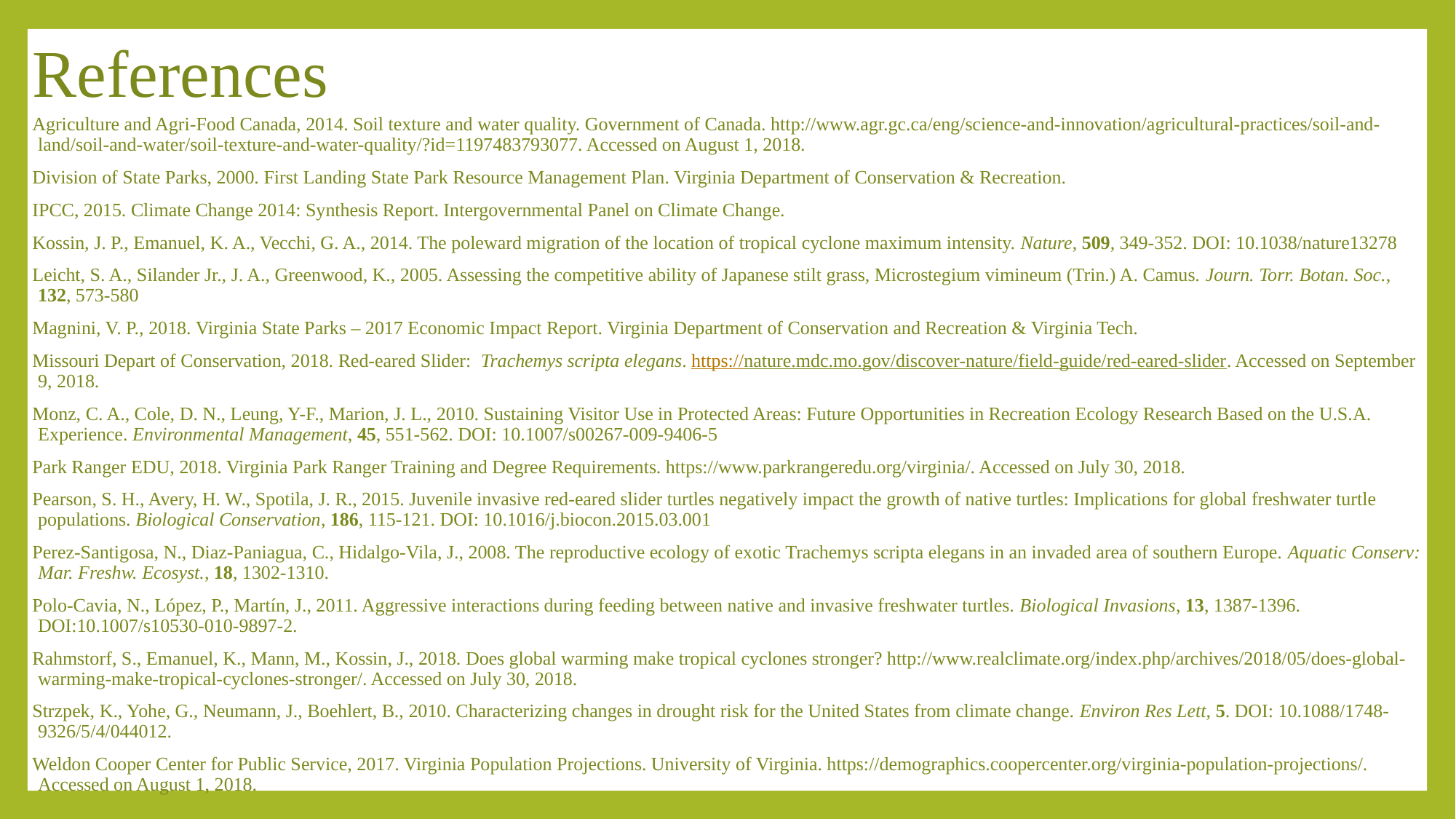

# References
Agriculture and Agri-Food Canada, 2014. Soil texture and water quality. Government of Canada. http://www.agr.gc.ca/eng/science-and-innovation/agricultural-practices/soil-and-land/soil-and-water/soil-texture-and-water-quality/?id=1197483793077. Accessed on August 1, 2018.
Division of State Parks, 2000. First Landing State Park Resource Management Plan. Virginia Department of Conservation & Recreation.
IPCC, 2015. Climate Change 2014: Synthesis Report. Intergovernmental Panel on Climate Change.
Kossin, J. P., Emanuel, K. A., Vecchi, G. A., 2014. The poleward migration of the location of tropical cyclone maximum intensity. Nature, 509, 349-352. DOI: 10.1038/nature13278
Leicht, S. A., Silander Jr., J. A., Greenwood, K., 2005. Assessing the competitive ability of Japanese stilt grass, Microstegium vimineum (Trin.) A. Camus. Journ. Torr. Botan. Soc., 132, 573-580
Magnini, V. P., 2018. Virginia State Parks – 2017 Economic Impact Report. Virginia Department of Conservation and Recreation & Virginia Tech.
Missouri Depart of Conservation, 2018. Red-eared Slider:  Trachemys scripta elegans. https://nature.mdc.mo.gov/discover-nature/field-guide/red-eared-slider. Accessed on September 9, 2018.
Monz, C. A., Cole, D. N., Leung, Y-F., Marion, J. L., 2010. Sustaining Visitor Use in Protected Areas: Future Opportunities in Recreation Ecology Research Based on the U.S.A. Experience. Environmental Management, 45, 551-562. DOI: 10.1007/s00267-009-9406-5
Park Ranger EDU, 2018. Virginia Park Ranger Training and Degree Requirements. https://www.parkrangeredu.org/virginia/. Accessed on July 30, 2018.
Pearson, S. H., Avery, H. W., Spotila, J. R., 2015. Juvenile invasive red-eared slider turtles negatively impact the growth of native turtles: Implications for global freshwater turtle populations. Biological Conservation, 186, 115-121. DOI: 10.1016/j.biocon.2015.03.001
Perez-Santigosa, N., Diaz-Paniagua, C., Hidalgo-Vila, J., 2008. The reproductive ecology of exotic Trachemys scripta elegans in an invaded area of southern Europe. Aquatic Conserv: Mar. Freshw. Ecosyst., 18, 1302-1310.
Polo-Cavia, N., López, P., Martín, J., 2011. Aggressive interactions during feeding between native and invasive freshwater turtles. Biological Invasions, 13, 1387-1396. DOI:10.1007/s10530-010-9897-2.
Rahmstorf, S., Emanuel, K., Mann, M., Kossin, J., 2018. Does global warming make tropical cyclones stronger? http://www.realclimate.org/index.php/archives/2018/05/does-global-warming-make-tropical-cyclones-stronger/. Accessed on July 30, 2018.
Strzpek, K., Yohe, G., Neumann, J., Boehlert, B., 2010. Characterizing changes in drought risk for the United States from climate change. Environ Res Lett, 5. DOI: 10.1088/1748-9326/5/4/044012.
Weldon Cooper Center for Public Service, 2017. Virginia Population Projections. University of Virginia. https://demographics.coopercenter.org/virginia-population-projections/. Accessed on August 1, 2018.